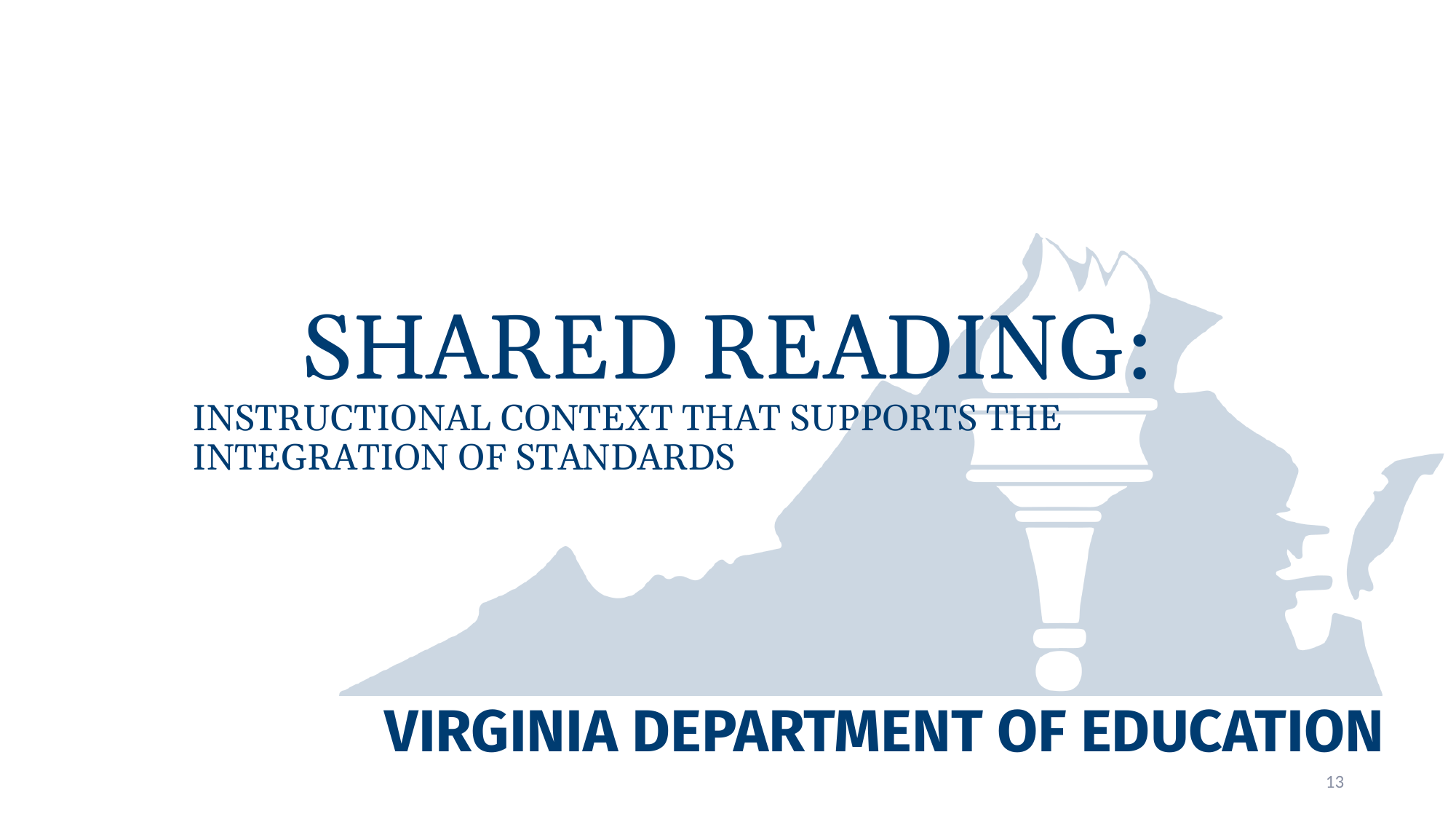

# Shared Reading:
Instructional Context that supports the integration of standards
13